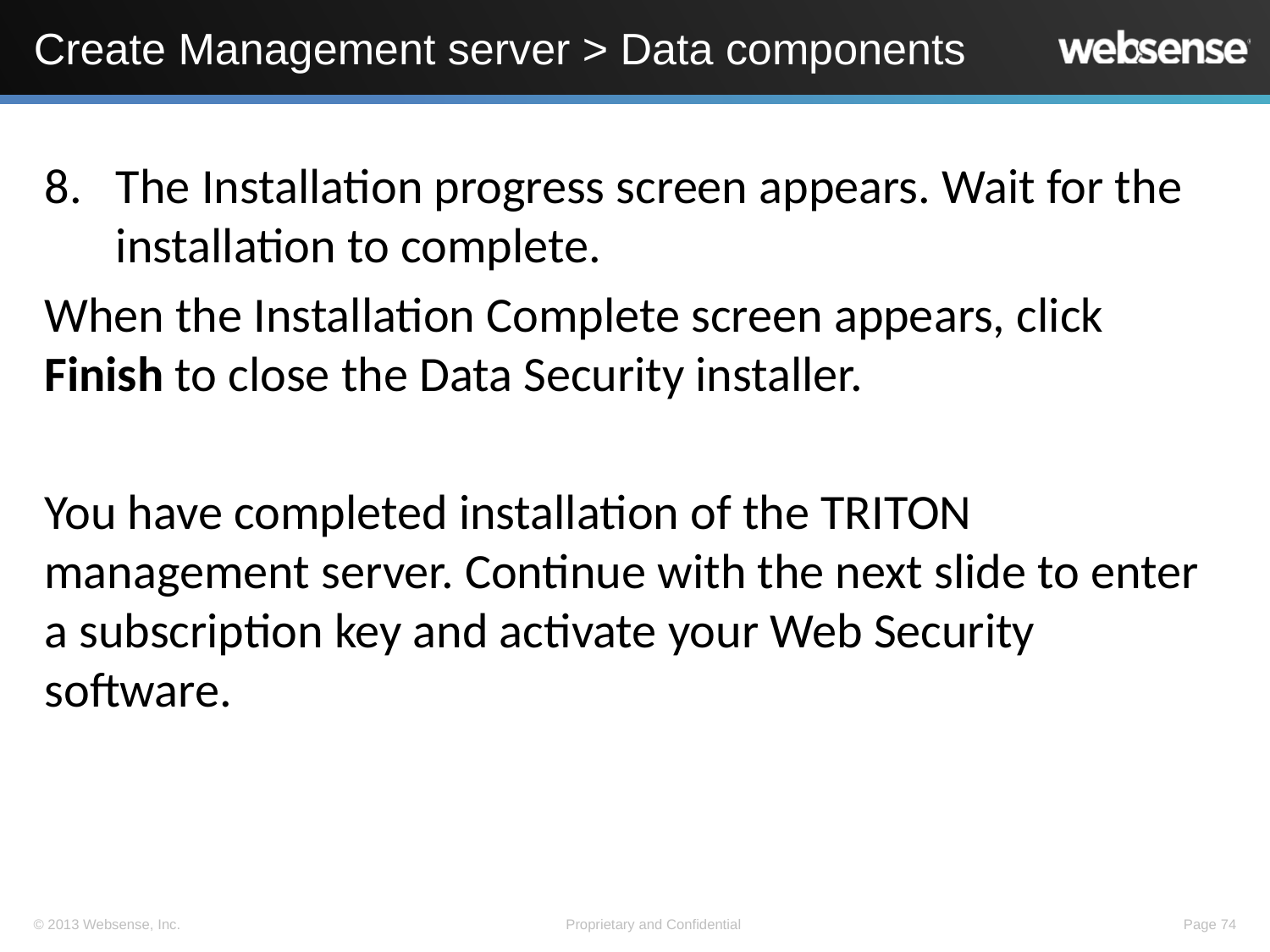

# Create Management server > Data components
The Installation progress screen appears. Wait for the installation to complete.
When the Installation Complete screen appears, click Finish to close the Data Security installer.

You have completed installation of the TRITON management server. Continue with the next slide to enter a subscription key and activate your Web Security software.